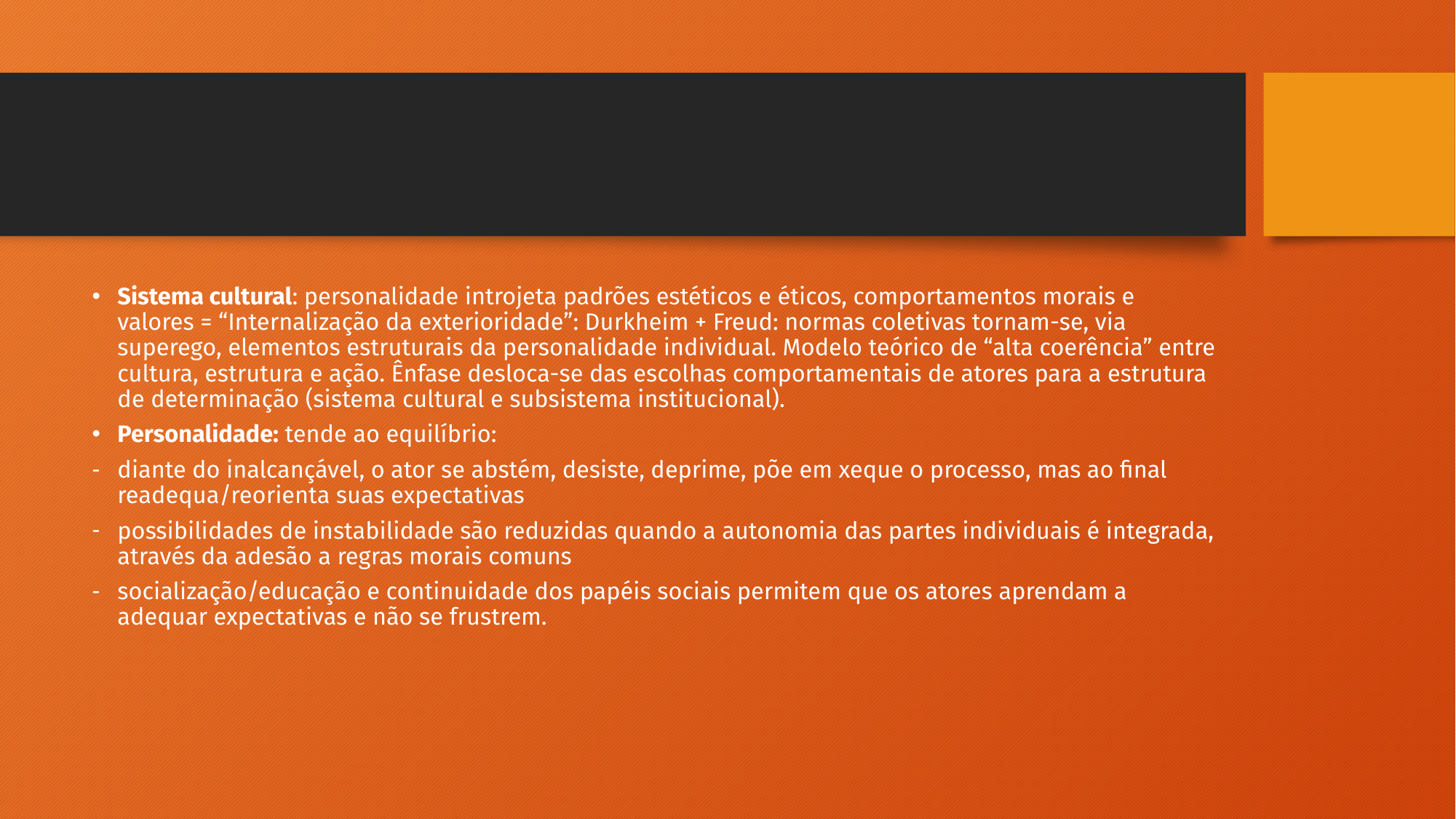

#
Sistema cultural: personalidade introjeta padrões estéticos e éticos, comportamentos morais e valores = “Internalização da exterioridade”: Durkheim + Freud: normas coletivas tornam-se, via superego, elementos estruturais da personalidade individual. Modelo teórico de “alta coerência” entre cultura, estrutura e ação. Ênfase desloca-se das escolhas comportamentais de atores para a estrutura de determinação (sistema cultural e subsistema institucional).
Personalidade: tende ao equilíbrio:
diante do inalcançável, o ator se abstém, desiste, deprime, põe em xeque o processo, mas ao final readequa/reorienta suas expectativas
possibilidades de instabilidade são reduzidas quando a autonomia das partes individuais é integrada, através da adesão a regras morais comuns
socialização/educação e continuidade dos papéis sociais permitem que os atores aprendam a adequar expectativas e não se frustrem.